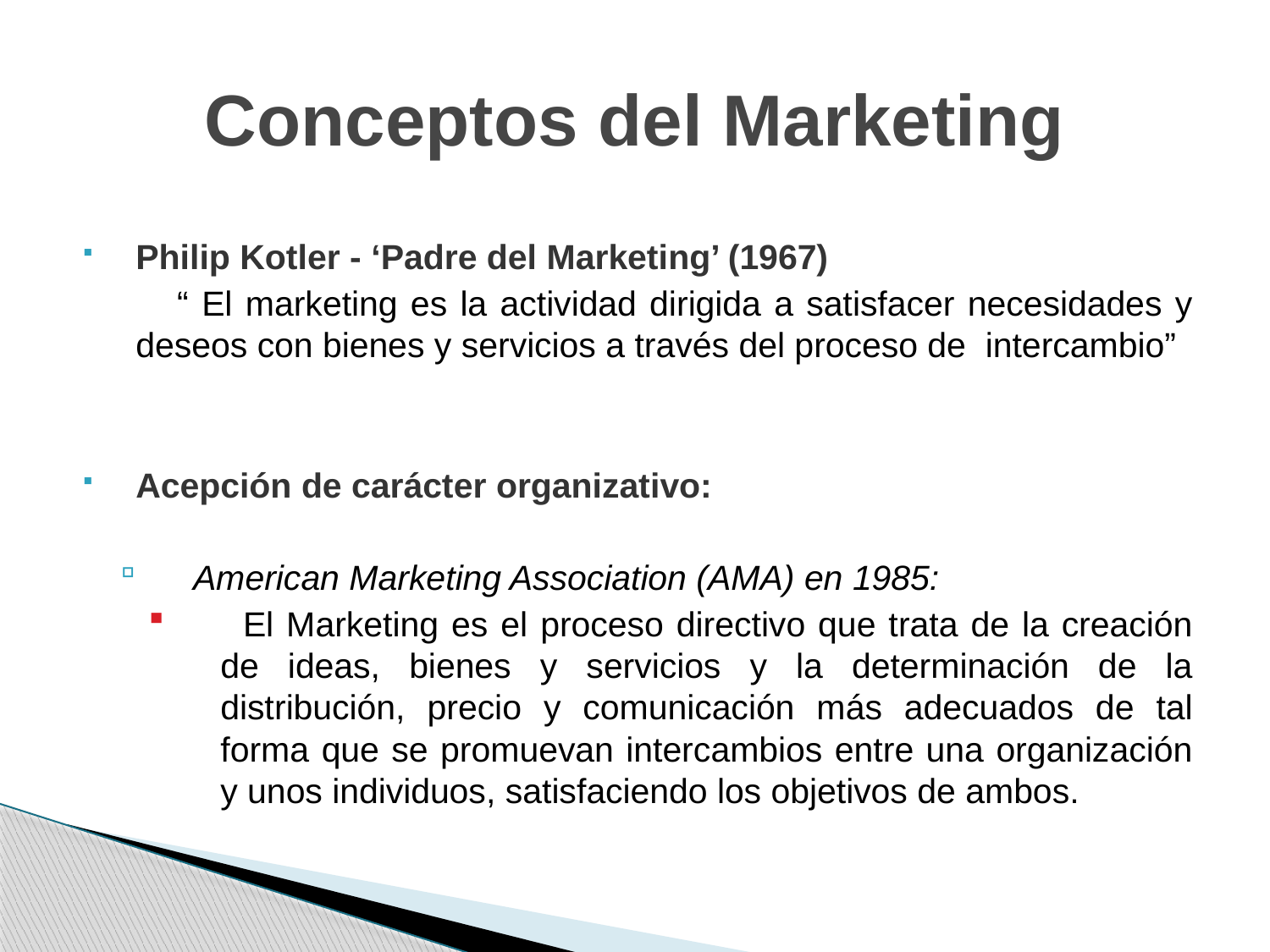

# Conceptos del Marketing
Philip Kotler - ‘Padre del Marketing’ (1967)
      “ El marketing es la actividad dirigida a satisfacer necesidades y deseos con bienes y servicios a través del proceso de  intercambio”

Acepción de carácter organizativo:

 American Marketing Association (AMA) en 1985:
  El Marketing es el proceso directivo que trata de la creación de ideas, bienes y servicios y la determinación de la distribución, precio y comunicación más adecuados de tal forma que se promuevan intercambios entre una organización y unos individuos, satisfaciendo los objetivos de ambos.